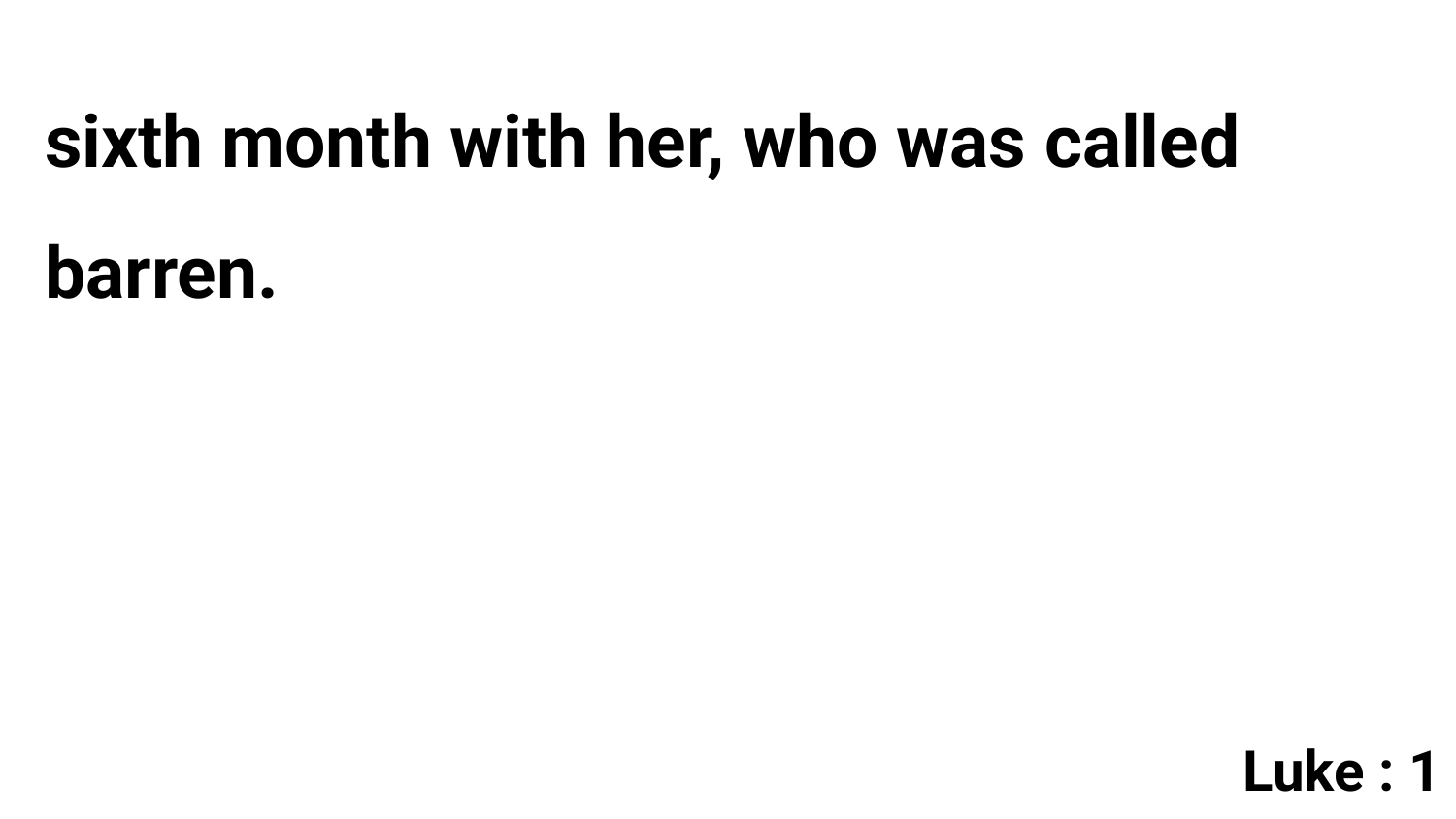

sixth month with her, who was called barren.
Luke : 1